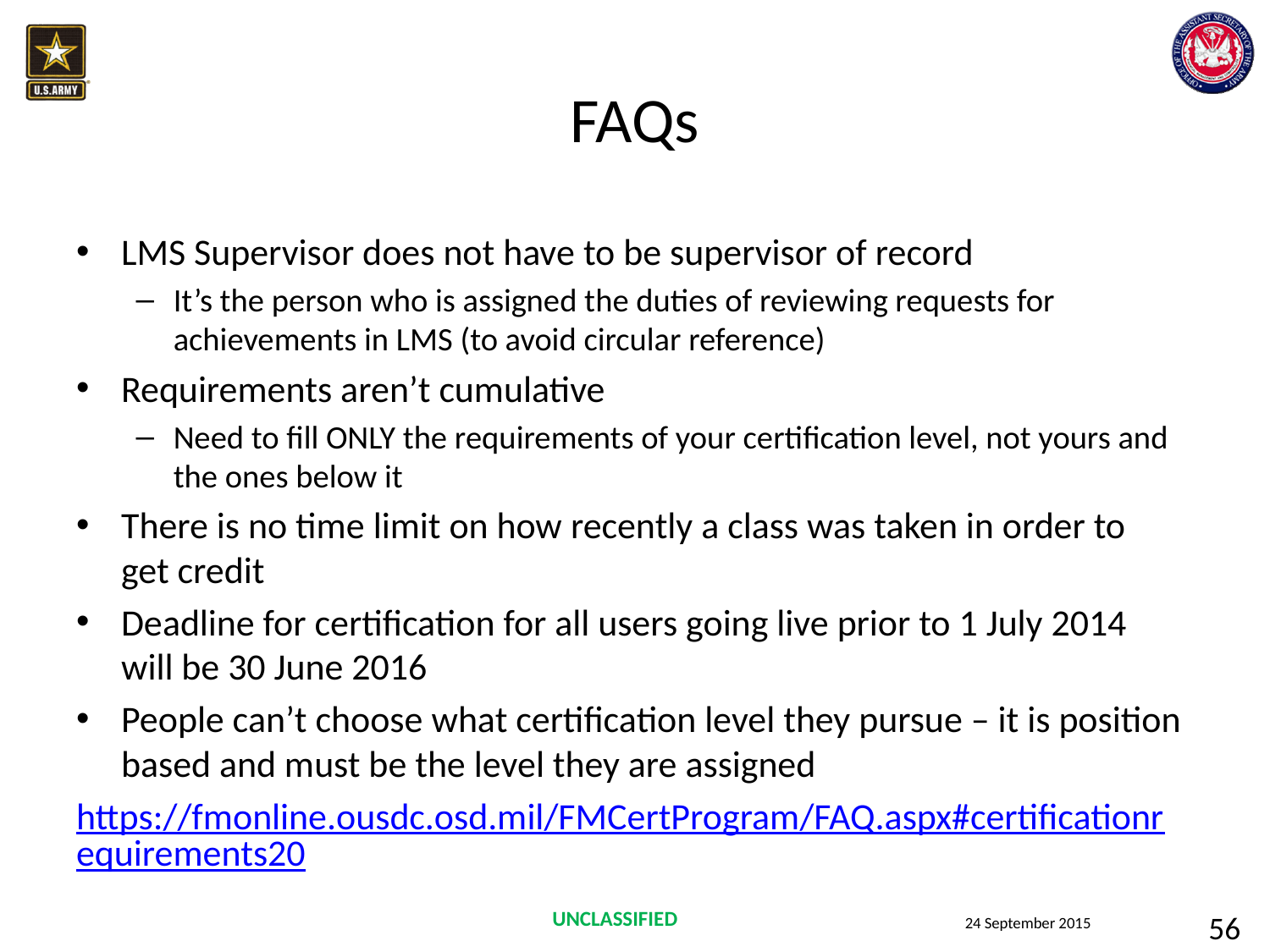

# FAQs
LMS Supervisor does not have to be supervisor of record
It’s the person who is assigned the duties of reviewing requests for achievements in LMS (to avoid circular reference)
Requirements aren’t cumulative
Need to fill ONLY the requirements of your certification level, not yours and the ones below it
There is no time limit on how recently a class was taken in order to get credit
Deadline for certification for all users going live prior to 1 July 2014 will be 30 June 2016
People can’t choose what certification level they pursue – it is position based and must be the level they are assigned
https://fmonline.ousdc.osd.mil/FMCertProgram/FAQ.aspx#certificationrequirements20

56
24 September 2015